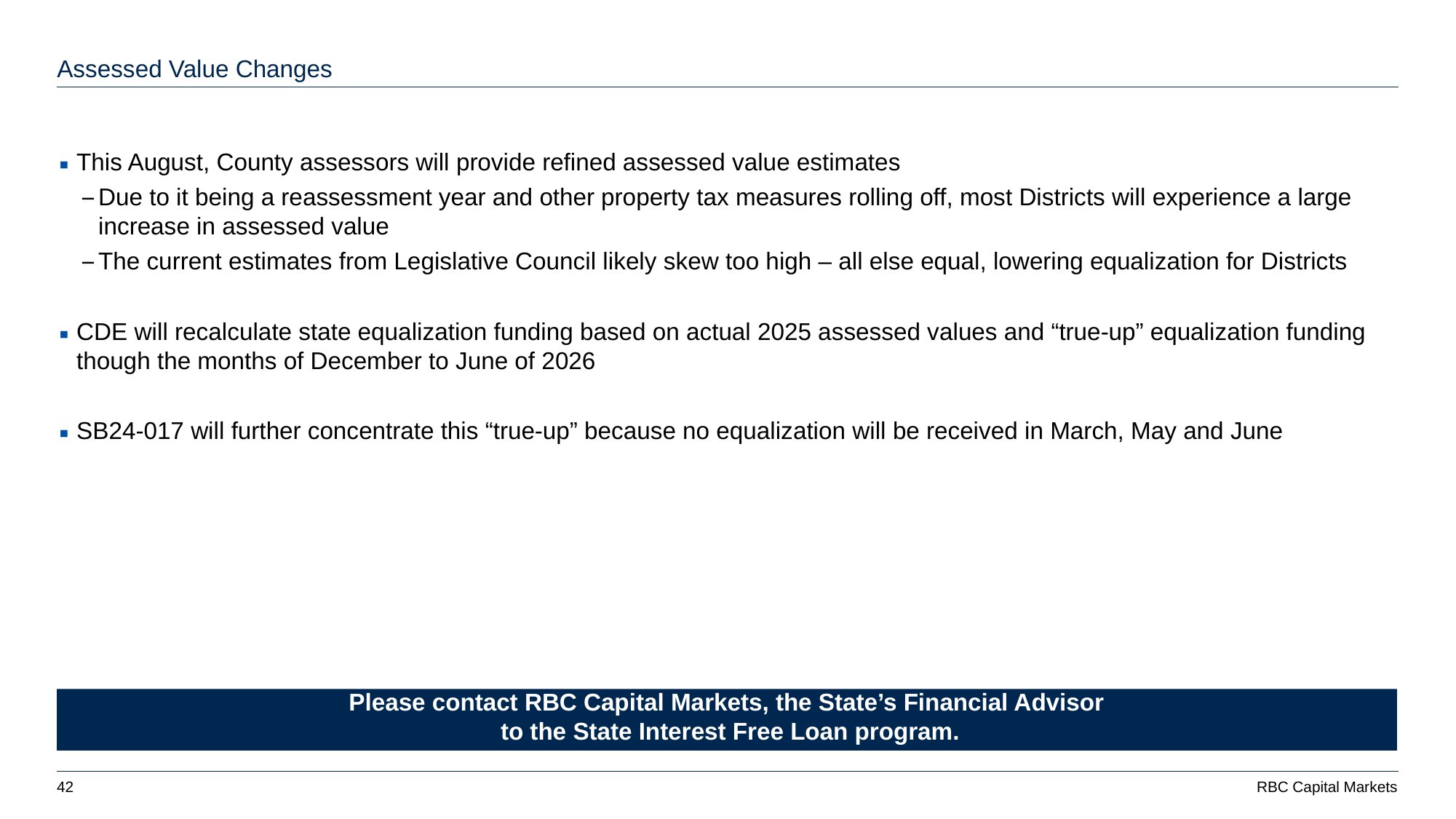

# Assessed Value Changes
This August, County assessors will provide refined assessed value estimates
Due to it being a reassessment year and other property tax measures rolling off, most Districts will experience a large increase in assessed value
The current estimates from Legislative Council likely skew too high – all else equal, lowering equalization for Districts

CDE will recalculate state equalization funding based on actual 2025 assessed values and “true-up” equalization funding though the months of December to June of 2026

SB24-017 will further concentrate this “true-up” because no equalization will be received in March, May and June
Please contact RBC Capital Markets, the State’s Financial Advisor
 to the State Interest Free Loan program.